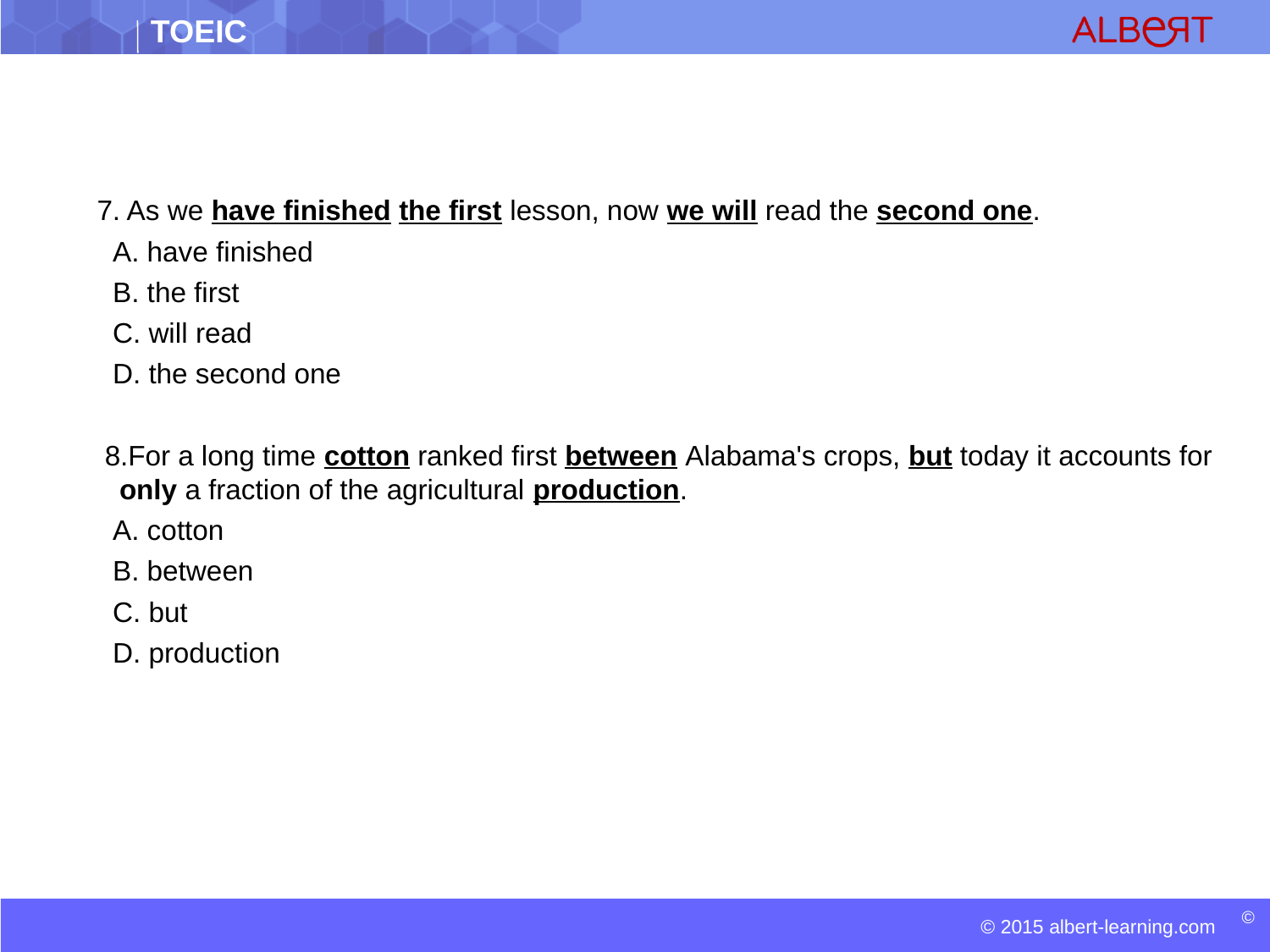

7. As we have finished the first lesson, now we will read the second one.
  A. have finished
  B. the first
  C. will read
  D. the second one

 8.For a long time cotton ranked first between Alabama's crops, but today it accounts for only a fraction of the agricultural production.
  A. cotton
  B. between
  C. but
  D. production